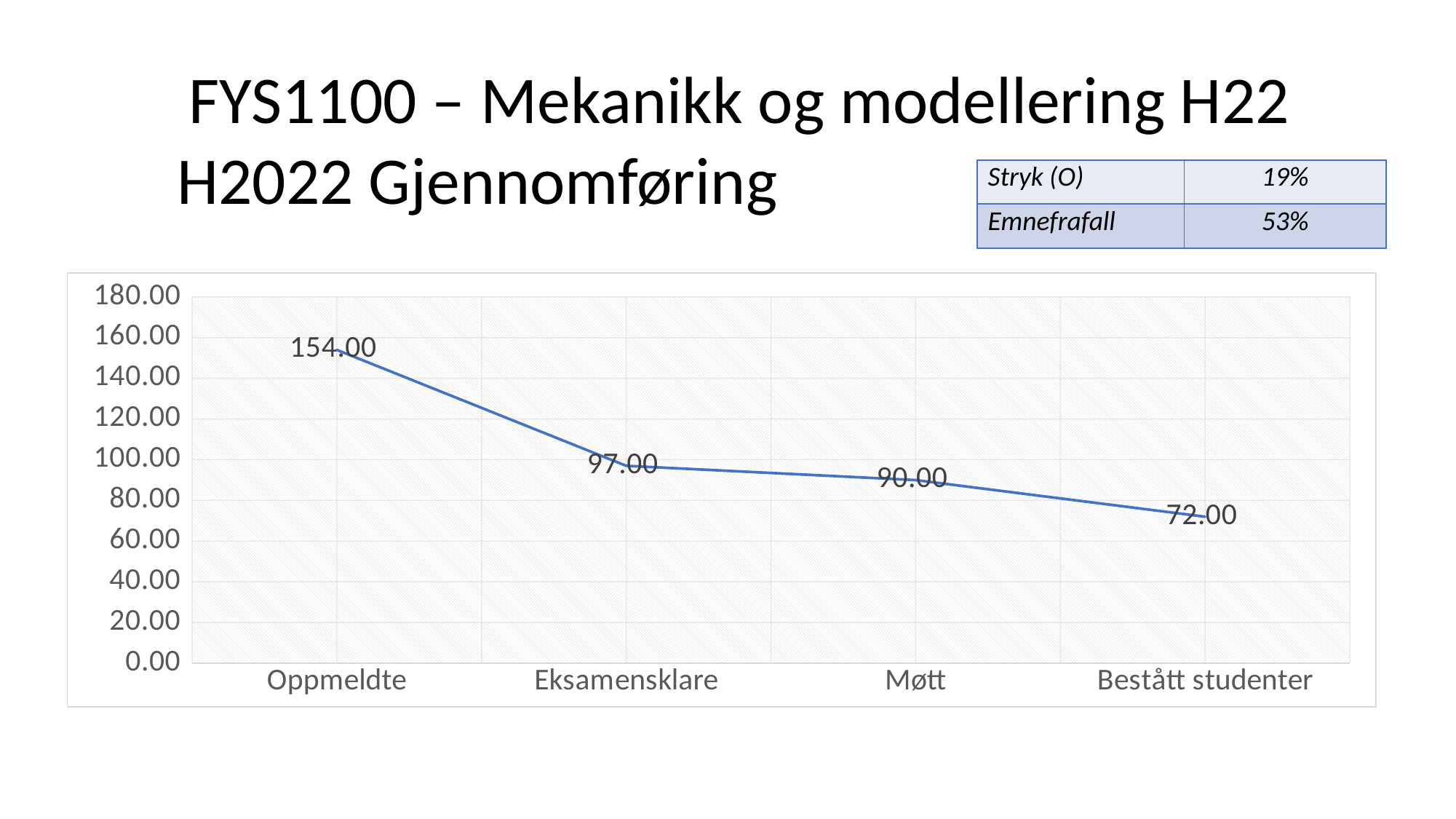

FYS1100 – Mekanikk og modellering H22

H2022 Gjennomføring
| Stryk (O) | 19% |
| --- | --- |
| Emnefrafall | 53% |

### Chart

| Category | 2022 |
|---|---|
| Oppmeldte | 154.0 |
| Eksamensklare | 97.0 |
| Møtt | 90.0 |
| Bestått studenter | 72.0 |